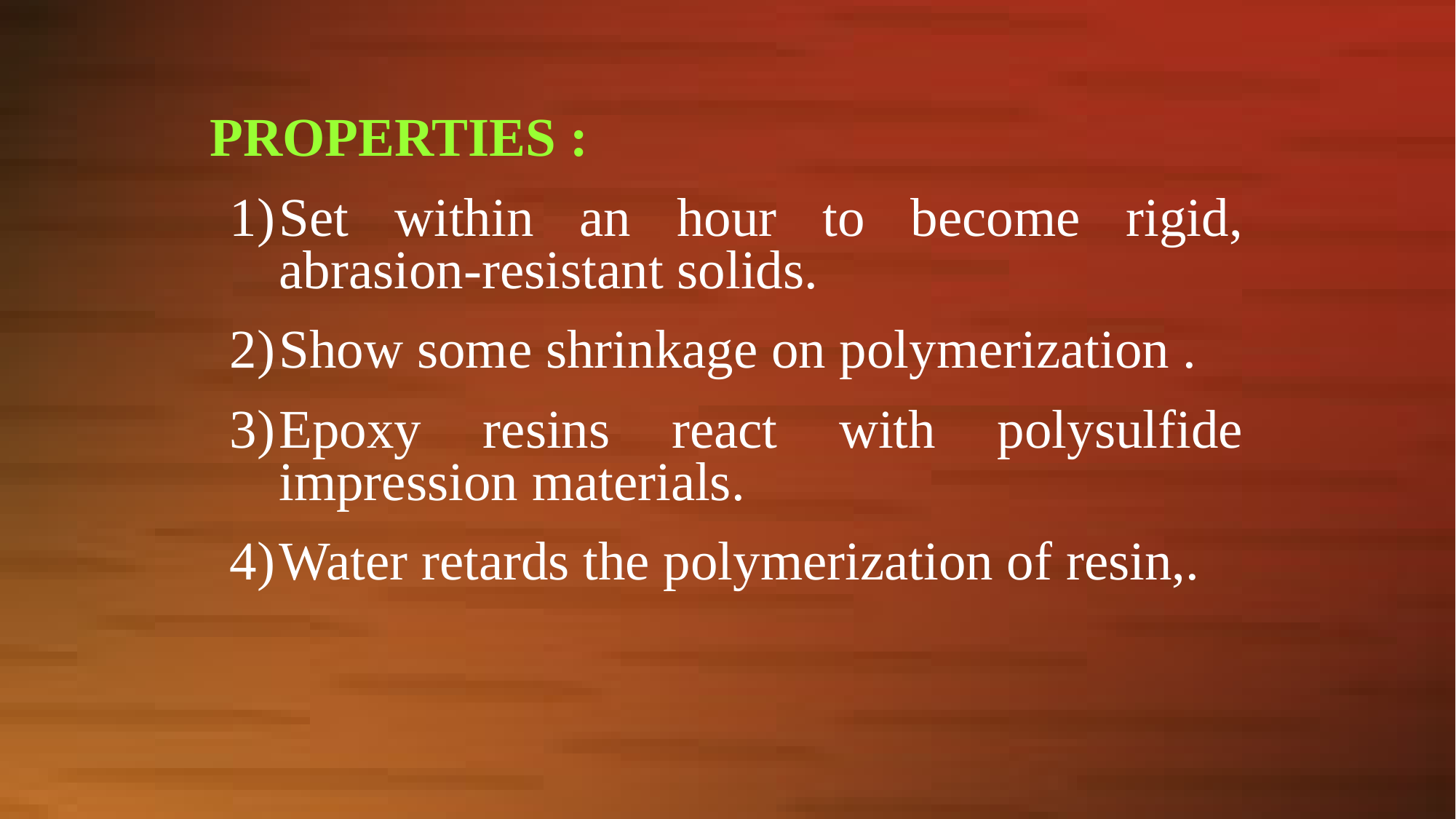

PROPERTIES :
Set within an hour to become rigid, abrasion-resistant solids.
Show some shrinkage on polymerization .
Epoxy resins react with polysulfide impression materials.
Water retards the polymerization of resin,.